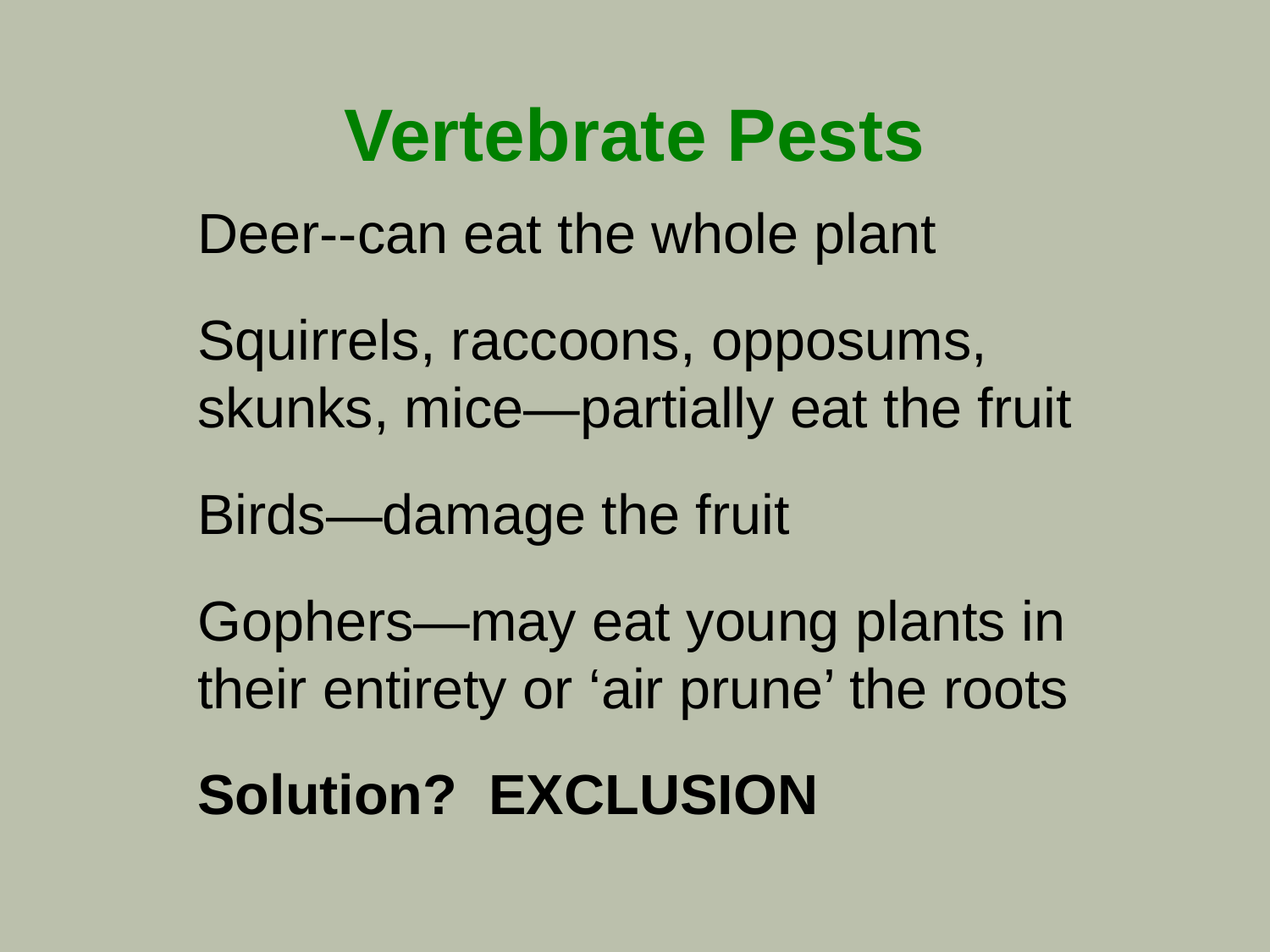

# Vertebrate Pests
Deer--can eat the whole plant
Squirrels, raccoons, opposums, skunks, mice—partially eat the fruit
Birds—damage the fruit
Gophers—may eat young plants in their entirety or ‘air prune’ the roots
Solution?  EXCLUSION